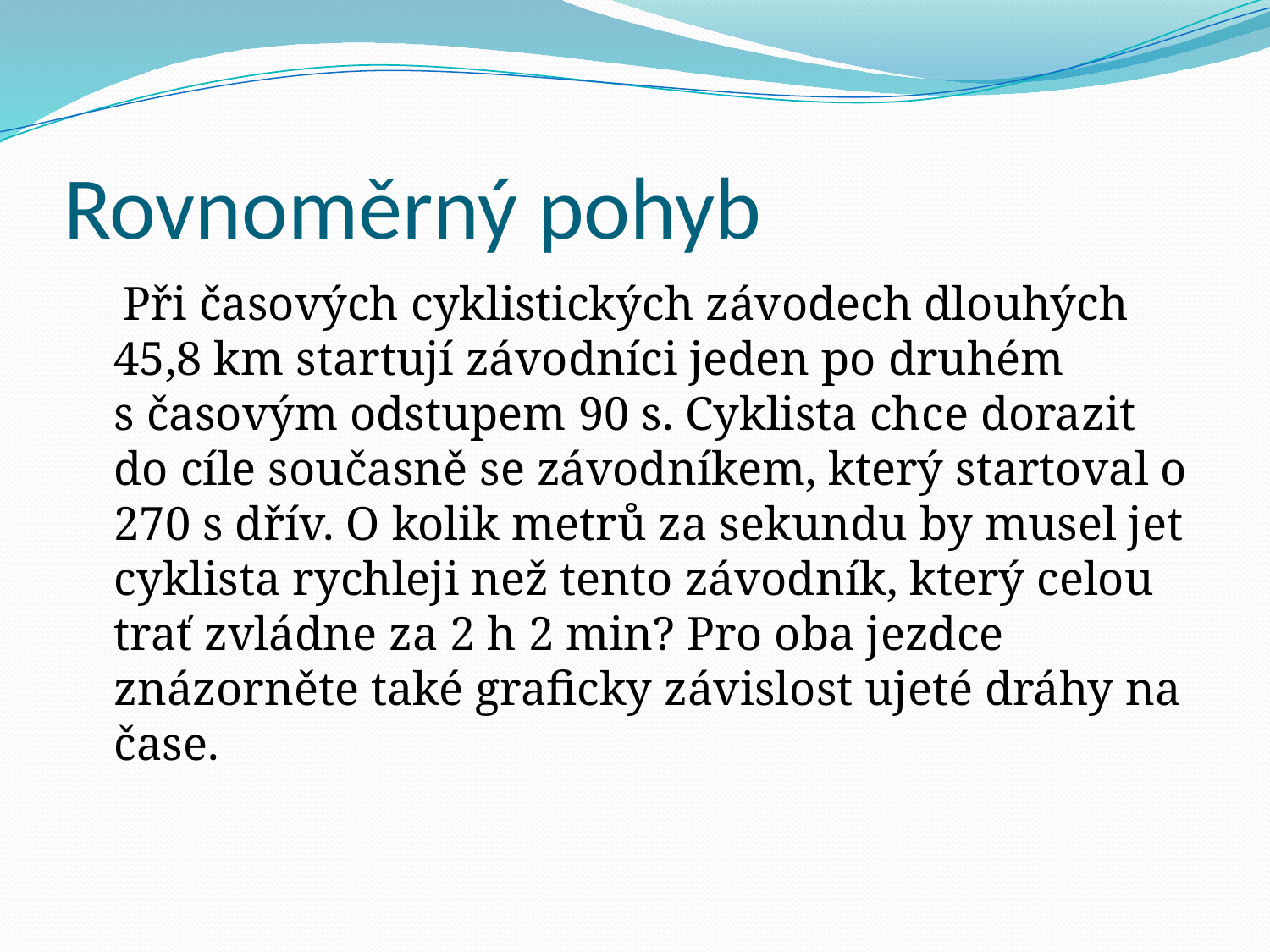

# Rovnoměrný pohyb
    Při časových cyklistických závodech dlouhých 45,8 km startují závodníci jeden po druhém s časovým odstupem 90 s. Cyklista chce dorazit do cíle současně se závodníkem, který startoval o 270 s dřív. O kolik metrů za sekundu by musel jet cyklista rychleji než tento závodník, který celou trať zvládne za 2 h 2 min? Pro oba jezdce znázorněte také graficky závislost ujeté dráhy na čase.